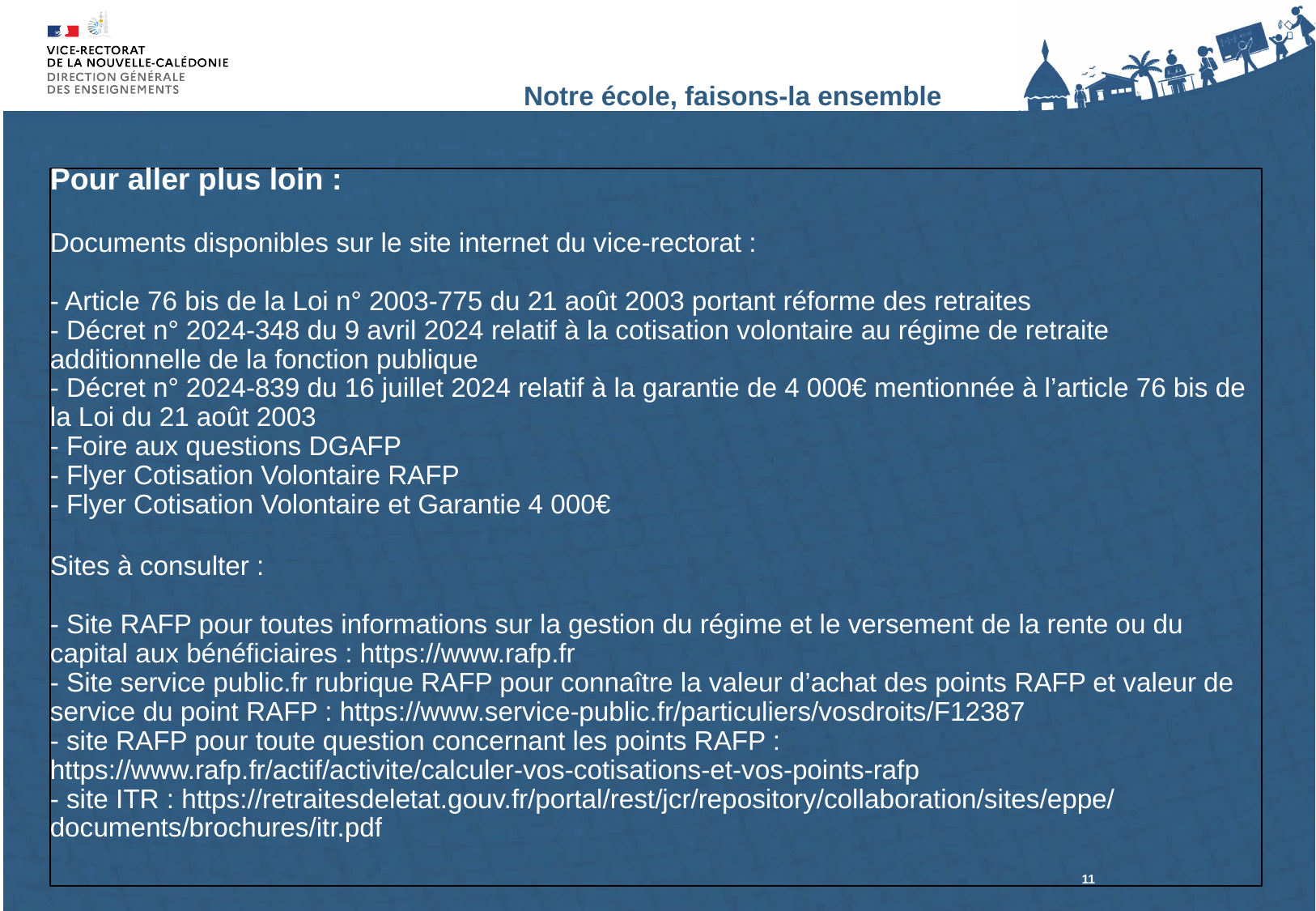

# Pour aller plus loin : Documents disponibles sur le site internet du vice-rectorat : - Article 76 bis de la Loi n° 2003-775 du 21 août 2003 portant réforme des retraites - Décret n° 2024-348 du 9 avril 2024 relatif à la cotisation volontaire au régime de retraite additionnelle de la fonction publique - Décret n° 2024-839 du 16 juillet 2024 relatif à la garantie de 4 000€ mentionnée à l’article 76 bis de la Loi du 21 août 2003 - Foire aux questions DGAFP - Flyer Cotisation Volontaire RAFP - Flyer Cotisation Volontaire et Garantie 4 000€ Sites à consulter : - Site RAFP pour toutes informations sur la gestion du régime et le versement de la rente ou du capital aux bénéficiaires : https://www.rafp.fr - Site service public.fr rubrique RAFP pour connaître la valeur d’achat des points RAFP et valeur de service du point RAFP : https://www.service-public.fr/particuliers/vosdroits/F12387 - site RAFP pour toute question concernant les points RAFP : https://www.rafp.fr/actif/activite/calculer-vos-cotisations-et-vos-points-rafp - site ITR : https://retraitesdeletat.gouv.fr/portal/rest/jcr/repository/collaboration/sites/eppe/documents/brochures/itr.pdf

11